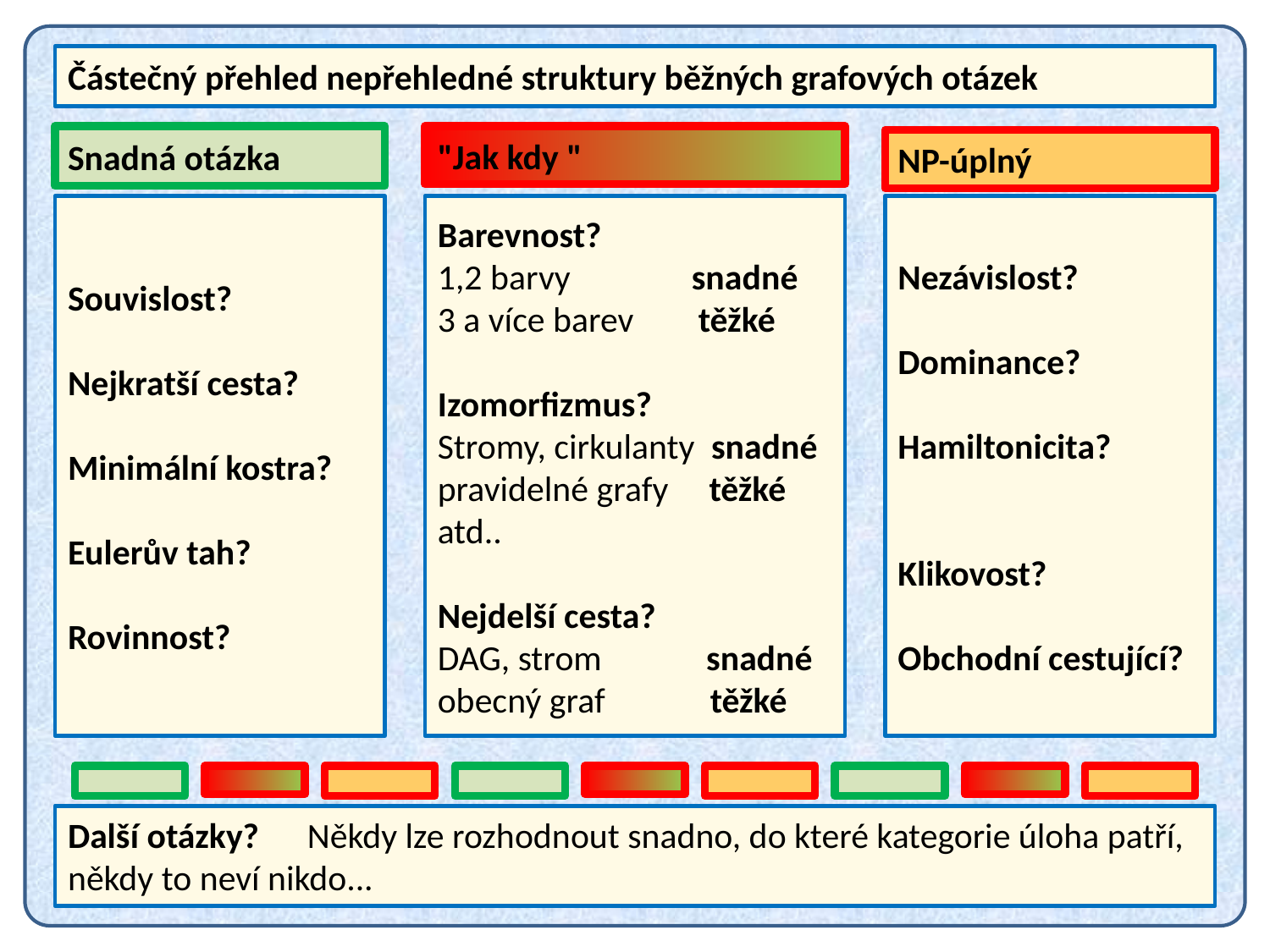

Částečný přehled nepřehledné struktury běžných grafových otázek
Snadná otázka
"Jak kdy "
NP-úplný
Souvislost?

Nejkratší cesta?

Minimální kostra?

Eulerův tah?

Rovinnost?
Barevnost?
1,2 barvy               snadné
3 a více barev        těžké

Izomorfizmus?
Stromy, cirkulanty  snadné
pravidelné grafy     těžké
atd..

Nejdelší cesta?
DAG, strom             snadné
obecný graf             těžké
Nezávislost?

Dominance?

Hamiltonicita?

Klikovost?

Obchodní cestující?

Další otázky?      Někdy lze rozhodnout snadno, do které kategorie úloha patří,
někdy to neví nikdo...